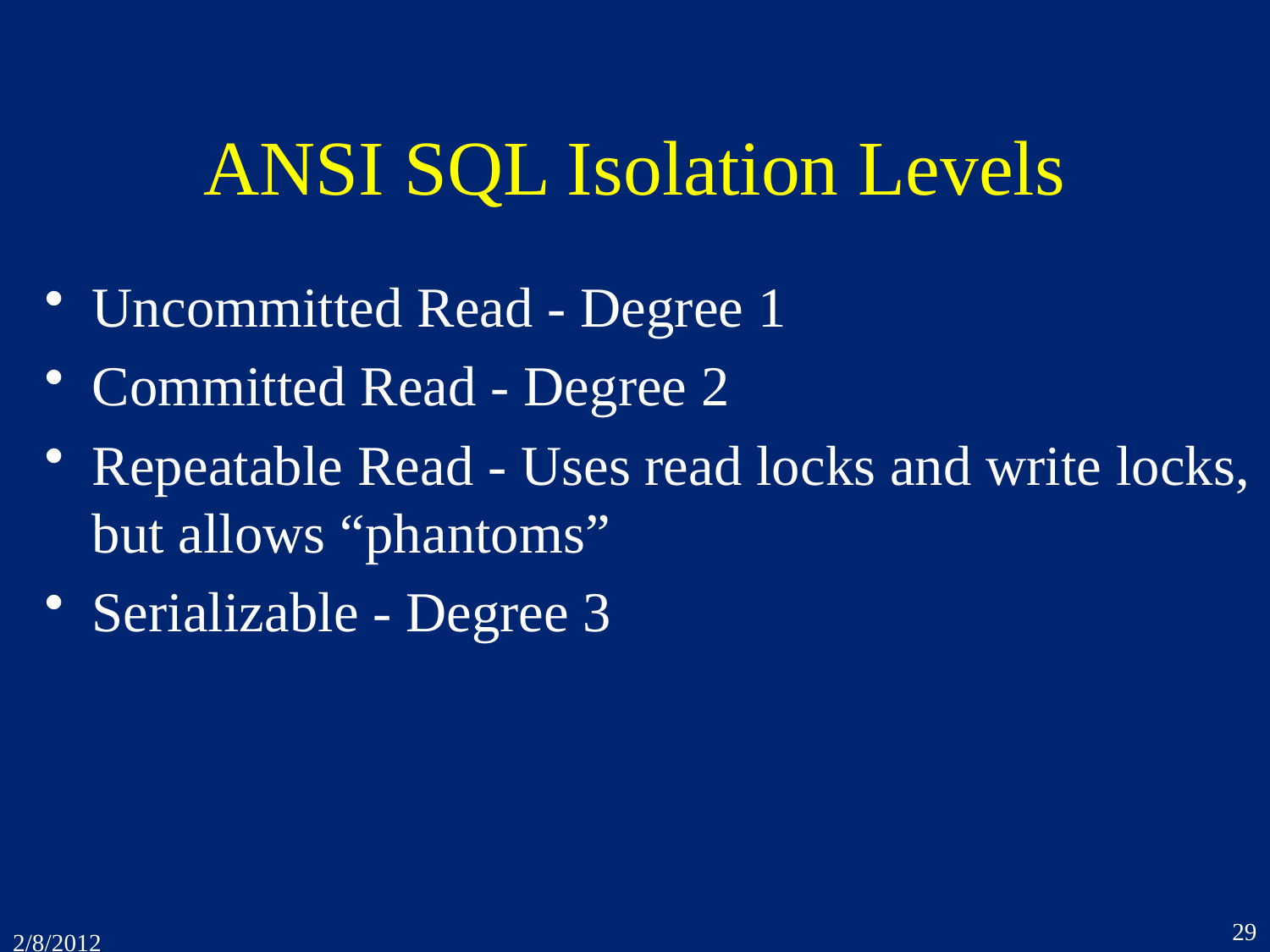

# ANSI SQL Isolation Levels
Uncommitted Read - Degree 1
Committed Read - Degree 2
Repeatable Read - Uses read locks and write locks, but allows “phantoms”
Serializable - Degree 3

29
2/8/2012